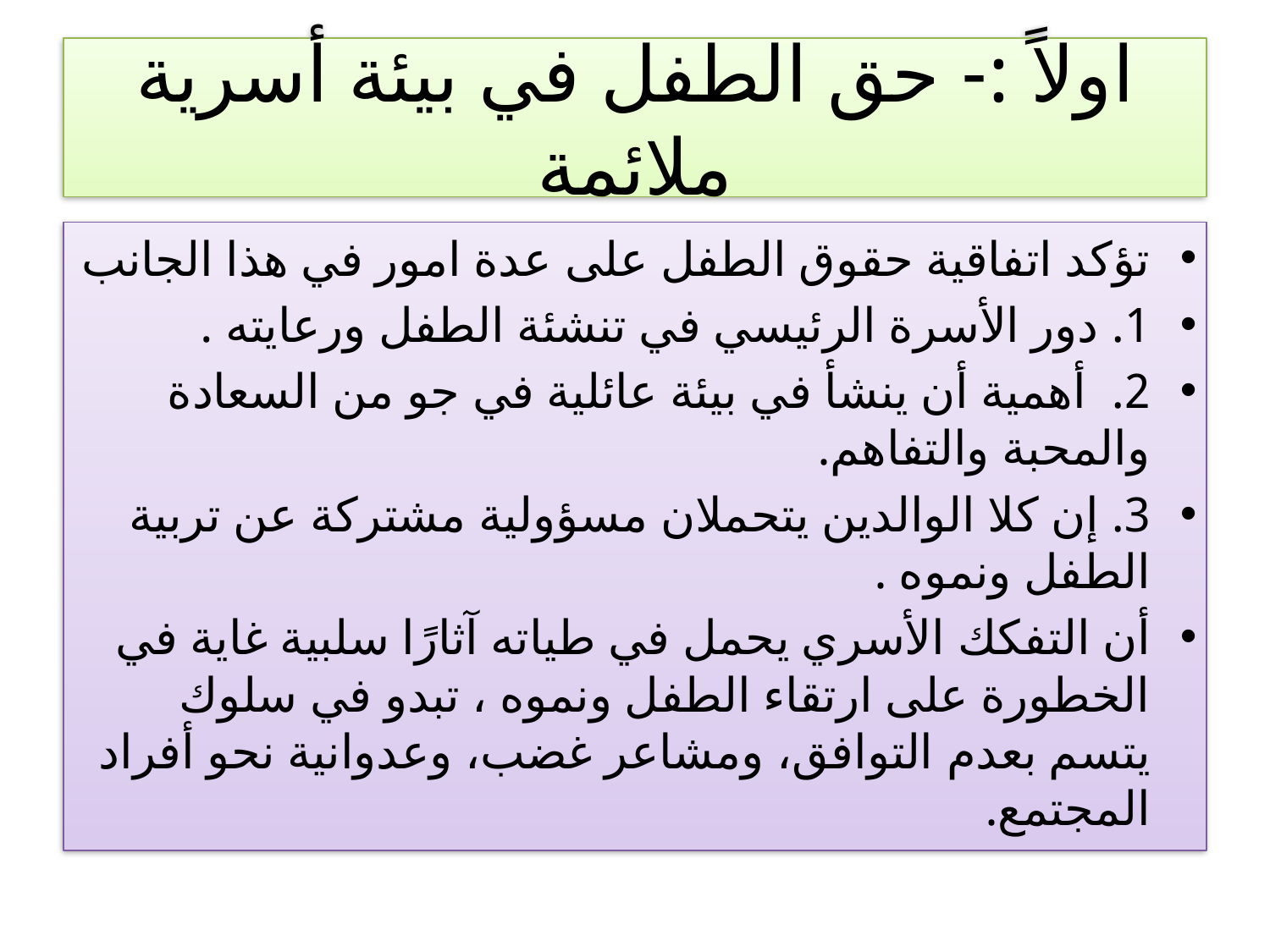

# اولاً :- حق الطفل في بيئة أسرية ملائمة
تؤكد اتفاقية حقوق الطفل على عدة امور في هذا الجانب
1. دور الأسرة الرئيسي في تنشئة الطفل ورعايته .
2.  أهمية أن ينشأ في بيئة عائلية في جو من السعادة والمحبة والتفاهم.
3. إن كلا الوالدين يتحملان مسؤولية مشتركة عن تربية الطفل ونموه .
أن التفكك الأسري يحمل في طياته آثارًا سلبية غاية في الخطورة على ارتقاء الطفل ونموه ، تبدو في سلوك يتسم بعدم التوافق، ومشاعر غضب، وعدوانية نحو أفراد المجتمع.